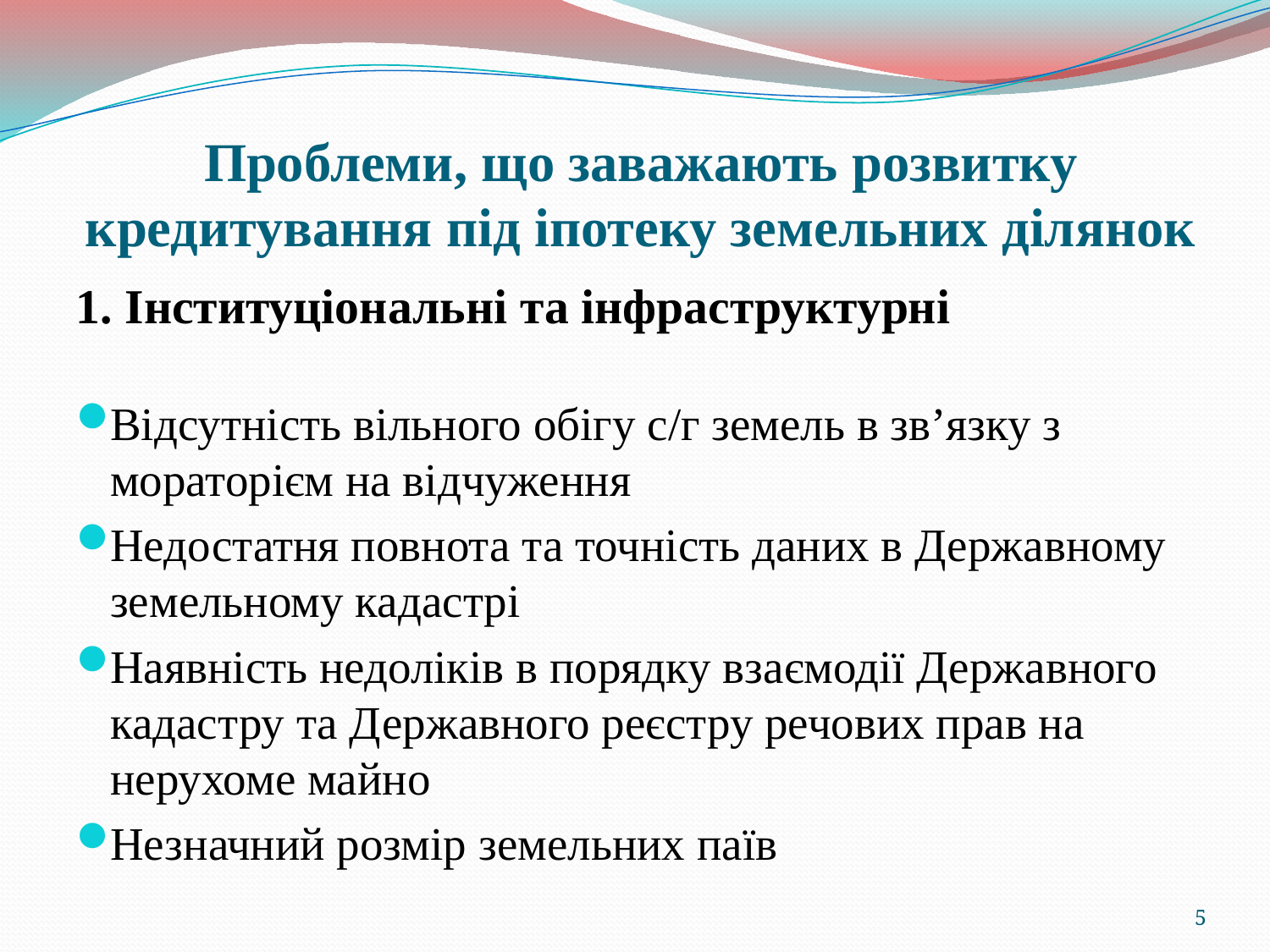

# Проблеми, що заважають розвитку кредитування під іпотеку земельних ділянок
1. Інституціональні та інфраструктурні

Відсутність вільного обігу с/г земель в зв’язку з мораторієм на відчуження
Недостатня повнота та точність даних в Державному земельному кадастрі
Наявність недоліків в порядку взаємодії Державного кадастру та Державного реєстру речових прав на нерухоме майно
Незначний розмір земельних паїв

5